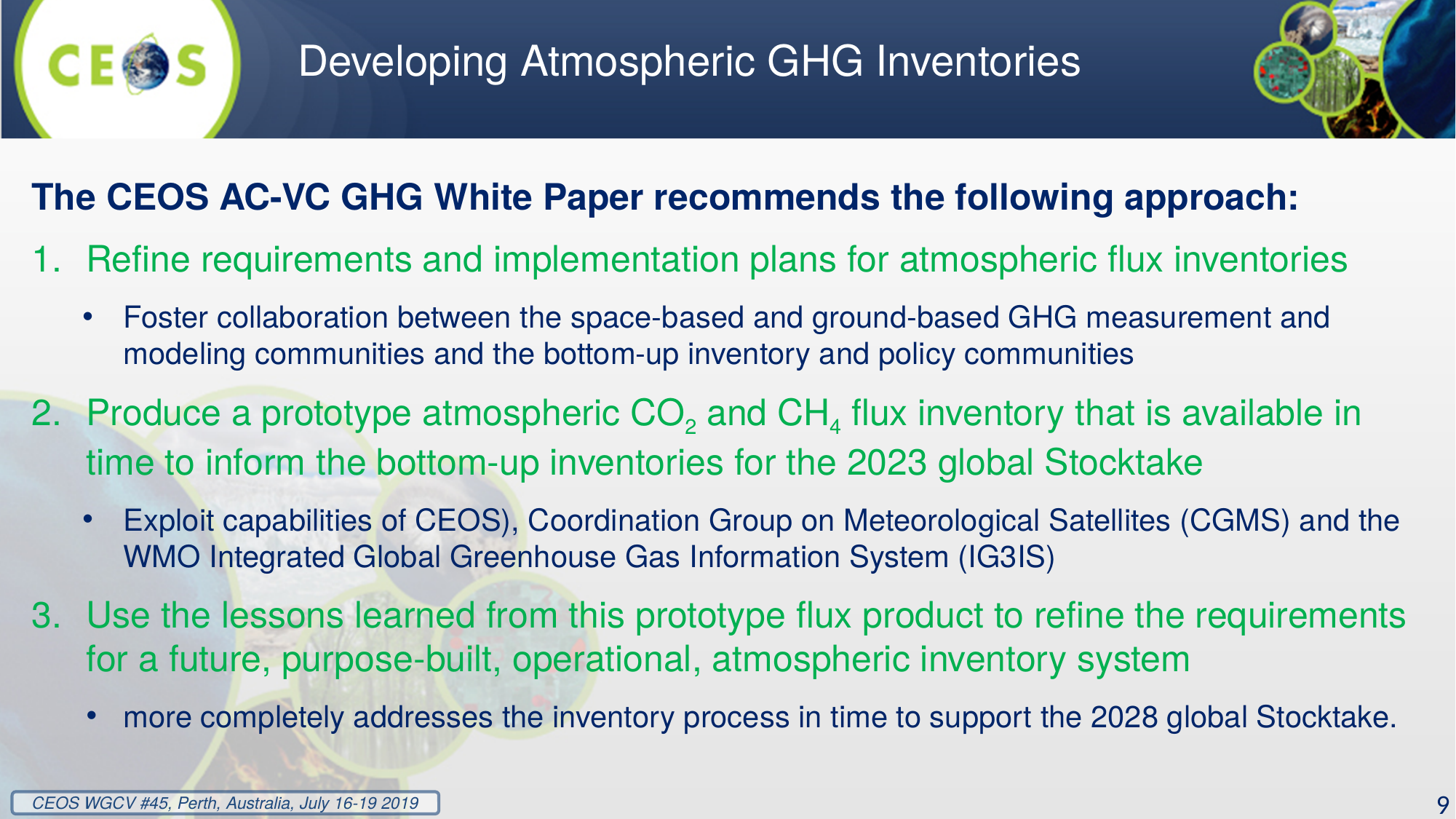

# Developing Atmospheric GHG Inventories
The CEOS AC-VC GHG White Paper recommends the following approach:
Refine requirements and implementation plans for atmospheric flux inventories
Foster collaboration between the space-based and ground-based GHG measurement and modeling communities and the bottom-up inventory and policy communities
Produce a prototype atmospheric CO2 and CH4 flux inventory that is available in time to inform the bottom-up inventories for the 2023 global Stocktake
Exploit capabilities of CEOS), Coordination Group on Meteorological Satellites (CGMS) and the WMO Integrated Global Greenhouse Gas Information System (IG3IS)
Use the lessons learned from this prototype flux product to refine the requirements for a future, purpose-built, operational, atmospheric inventory system
more completely addresses the inventory process in time to support the 2028 global Stocktake.
9